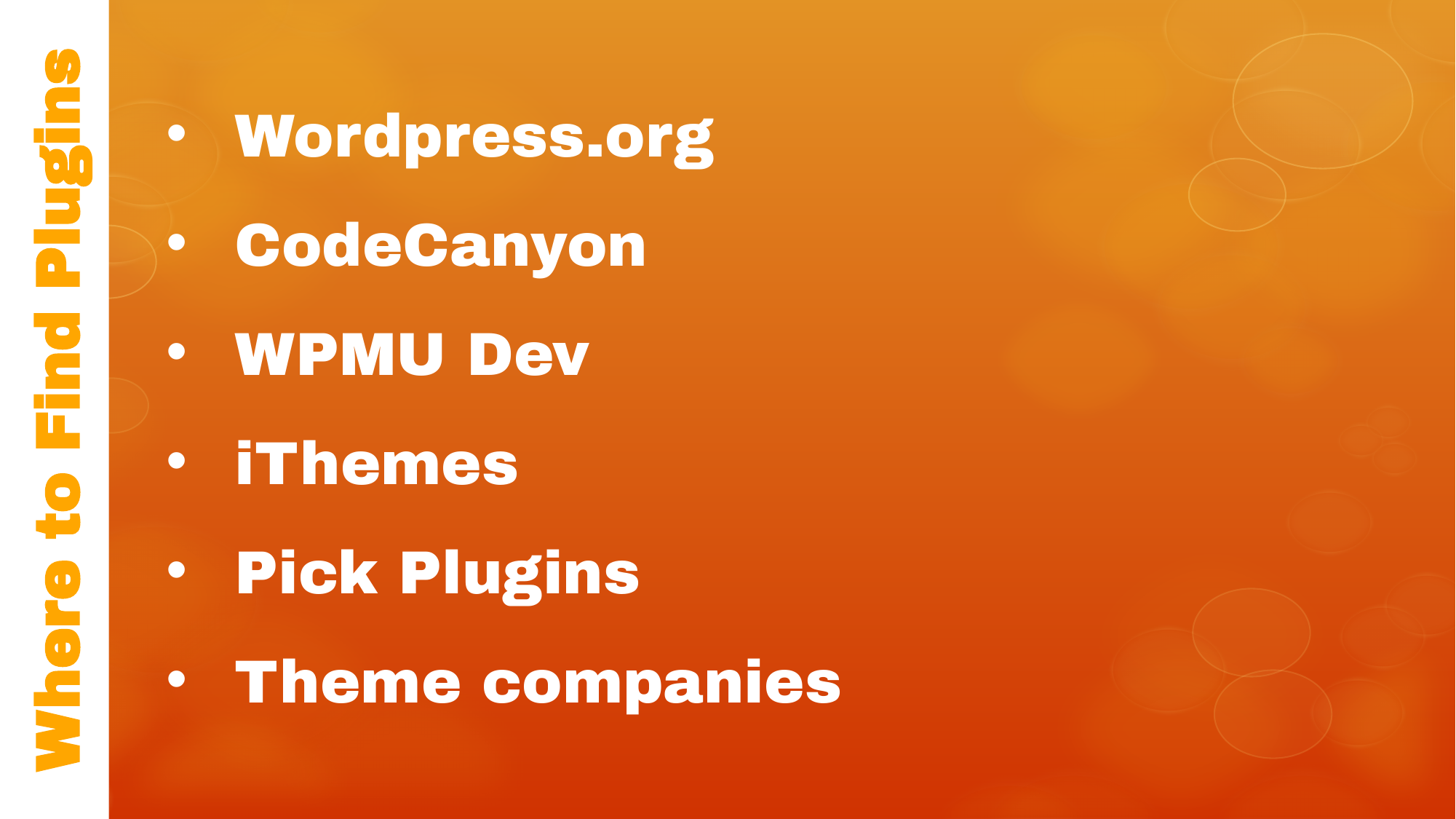

Wordpress.org
CodeCanyon
WPMU Dev
iThemes
Pick Plugins
Theme companies

# Where to Find Plugins